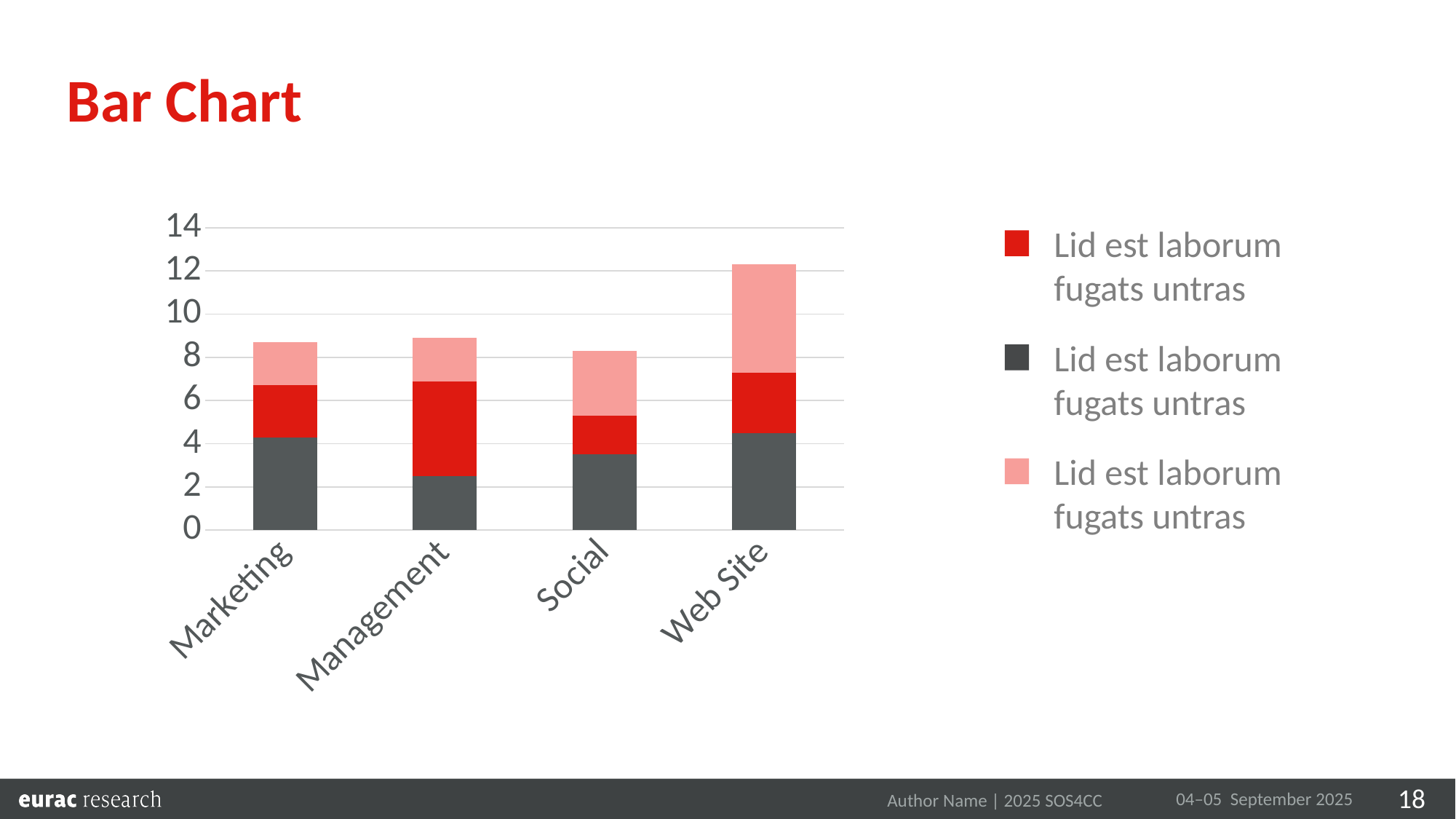

Bar Chart

### Chart

| Category | Series 1 | Series 2 | Series 3 |
|---|---|---|---|
| Marketing | 4.3 | 2.4 | 2.0 |
| Management | 2.5 | 4.4 | 2.0 |
| Social | 3.5 | 1.8 | 3.0 |
| Web Site | 4.5 | 2.8 | 5.0 |
Lid est laborum
fugats untras

Lid est laborum
fugats untras

Lid est laborum
fugats untras